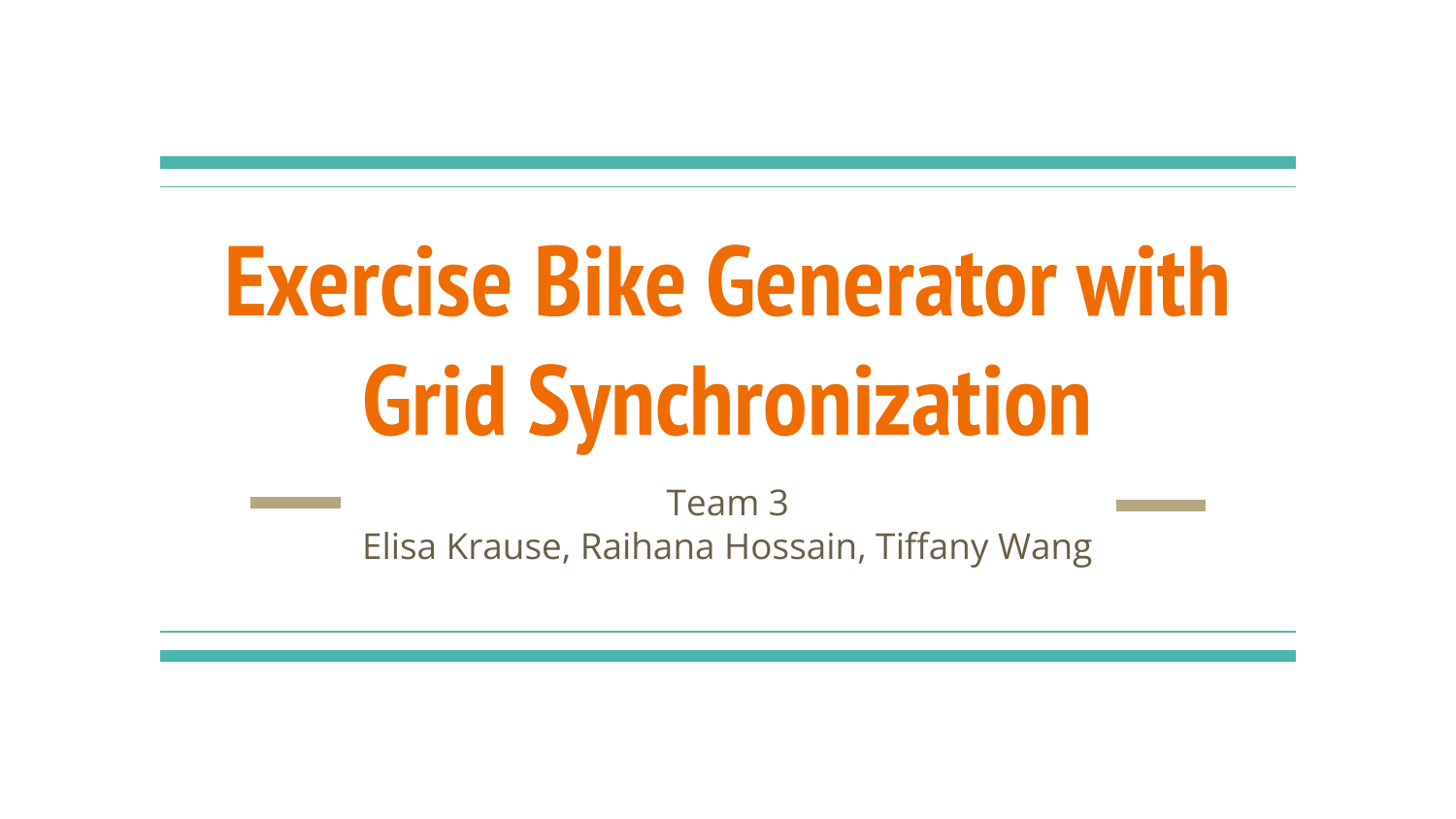

# Exercise Bike Generator with
Grid Synchronization
Team 3
Elisa Krause, Raihana Hossain, Tiffany Wang